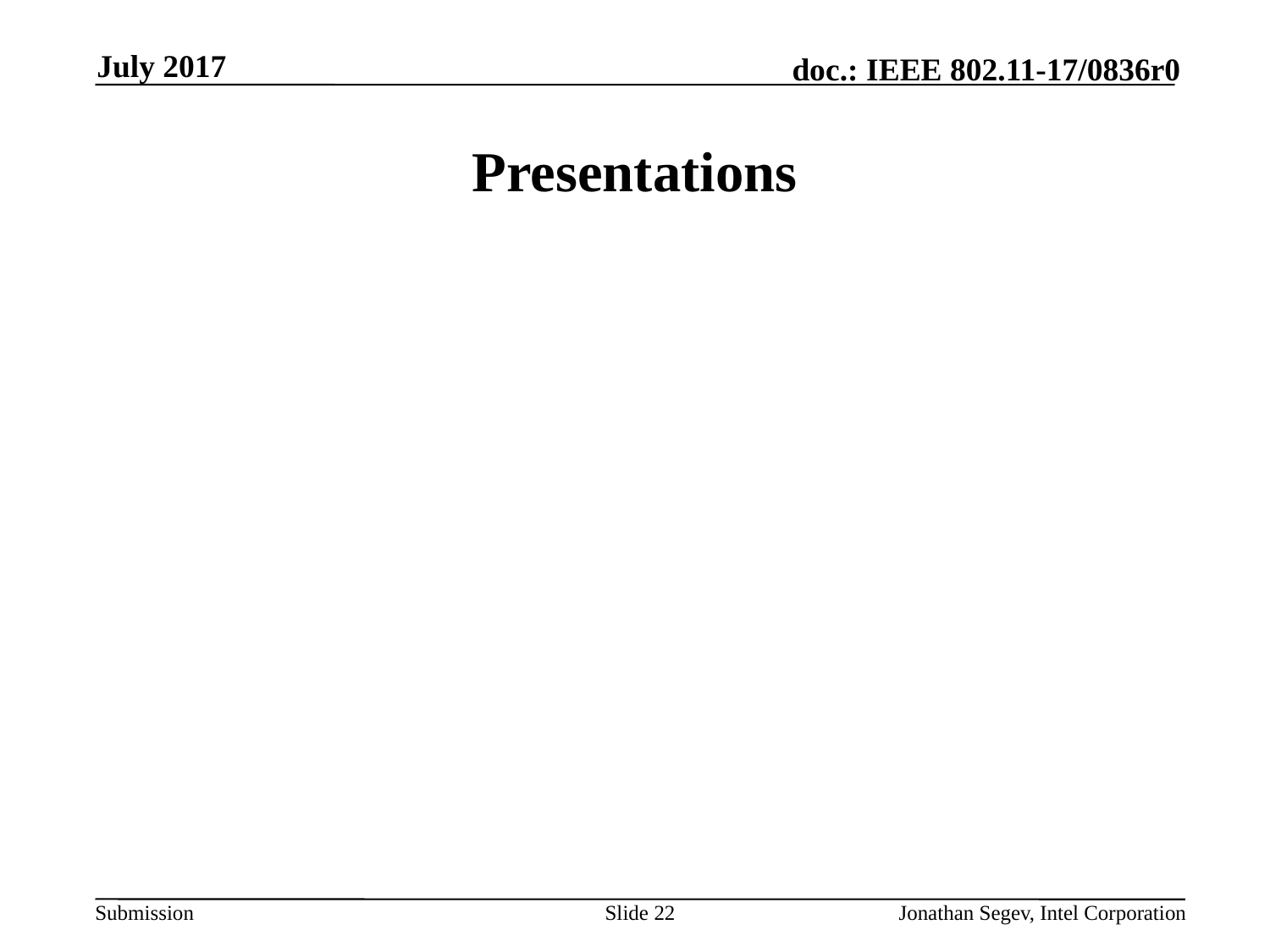

July 2017
# Presentations

Slide 22
Jonathan Segev, Intel Corporation